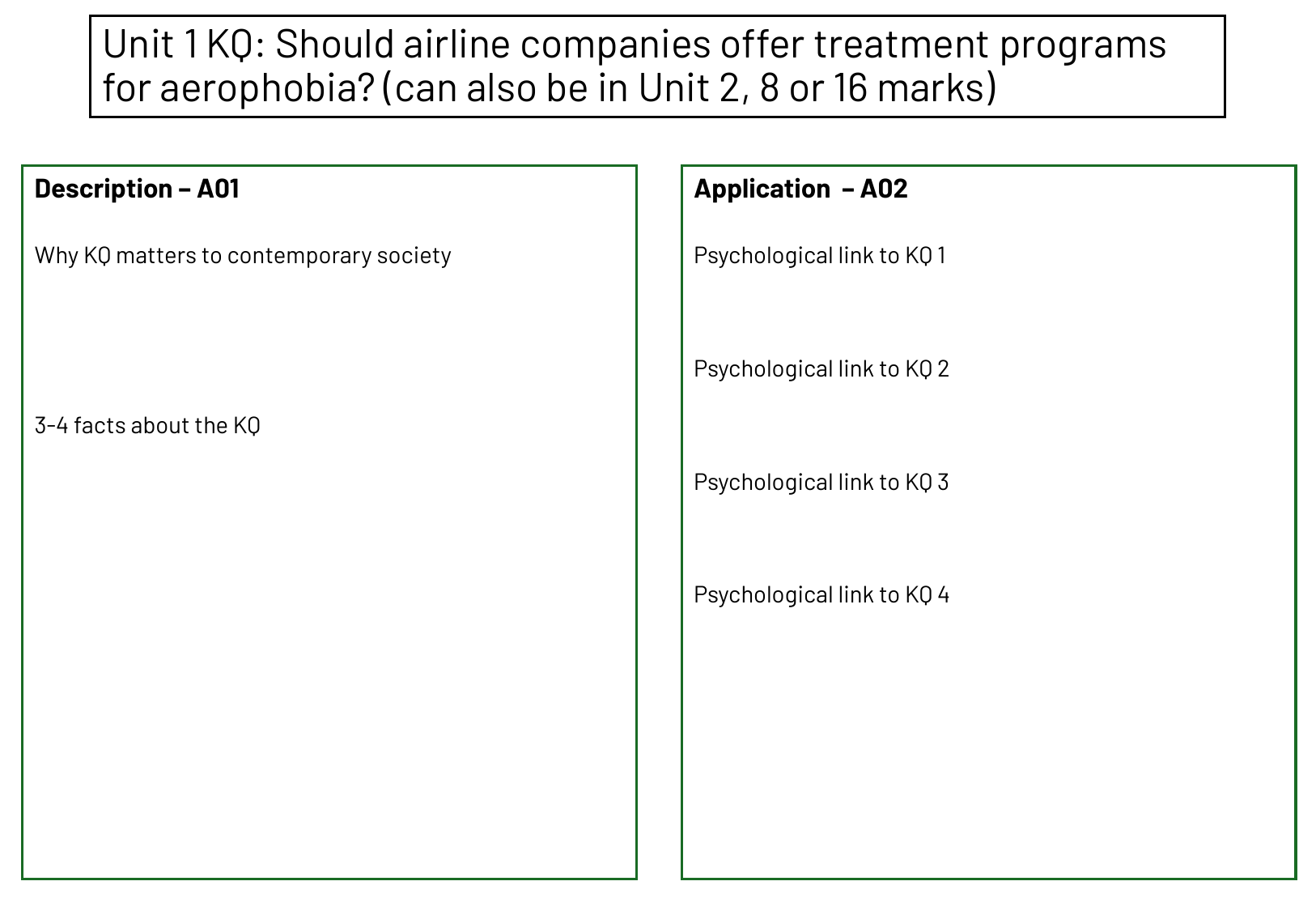

# Unit 1 KQ: Should airline companies offer treatment programs for aerophobia? (can also be in Unit 2, 8 or 16 marks)
Description – A01

Why KQ matters to contemporary society

3-4 facts about the KQ

Application  – A02

Psychological link to KQ 1

Psychological link to KQ 2

Psychological link to KQ 3

Psychological link to KQ 4